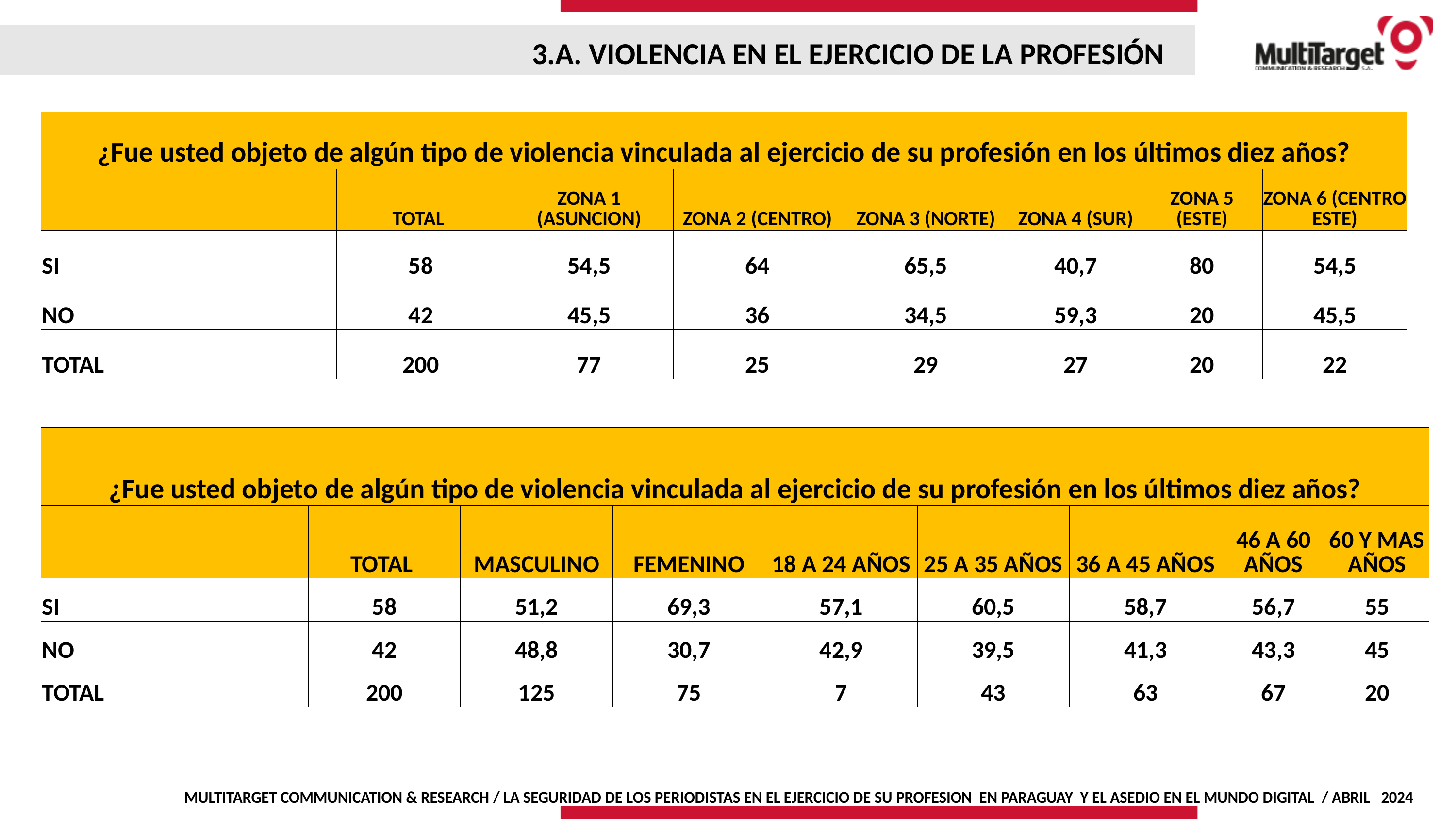

3.A. VIOLENCIA EN EL EJERCICIO DE LA PROFESIÓN
| ¿Fue usted objeto de algún tipo de violencia vinculada al ejercicio de su profesión en los últimos diez años? |  |  |  |  |  |  |  |
| --- | --- | --- | --- | --- | --- | --- | --- |
|  | TOTAL | ZONA 1 (ASUNCION) | ZONA 2 (CENTRO) | ZONA 3 (NORTE) | ZONA 4 (SUR) | ZONA 5 (ESTE) | ZONA 6 (CENTRO ESTE) |
| SI | 58 | 54,5 | 64 | 65,5 | 40,7 | 80 | 54,5 |
| NO | 42 | 45,5 | 36 | 34,5 | 59,3 | 20 | 45,5 |
| TOTAL | 200 | 77 | 25 | 29 | 27 | 20 | 22 |
| ¿Fue usted objeto de algún tipo de violencia vinculada al ejercicio de su profesión en los últimos diez años? |  |  |  |  |  |  |  |  |
| --- | --- | --- | --- | --- | --- | --- | --- | --- |
|  | TOTAL | MASCULINO | FEMENINO | 18 A 24 AÑOS | 25 A 35 AÑOS | 36 A 45 AÑOS | 46 A 60 AÑOS | 60 Y MAS AÑOS |
| SI | 58 | 51,2 | 69,3 | 57,1 | 60,5 | 58,7 | 56,7 | 55 |
| NO | 42 | 48,8 | 30,7 | 42,9 | 39,5 | 41,3 | 43,3 | 45 |
| TOTAL | 200 | 125 | 75 | 7 | 43 | 63 | 67 | 20 |
MULTITARGET COMMUNICATION & RESEARCH / LA SEGURIDAD DE LOS PERIODISTAS EN EL EJERCICIO DE SU PROFESION  EN PARAGUAY  Y EL ASEDIO EN EL MUNDO DIGITAL  / ABRIL   2024